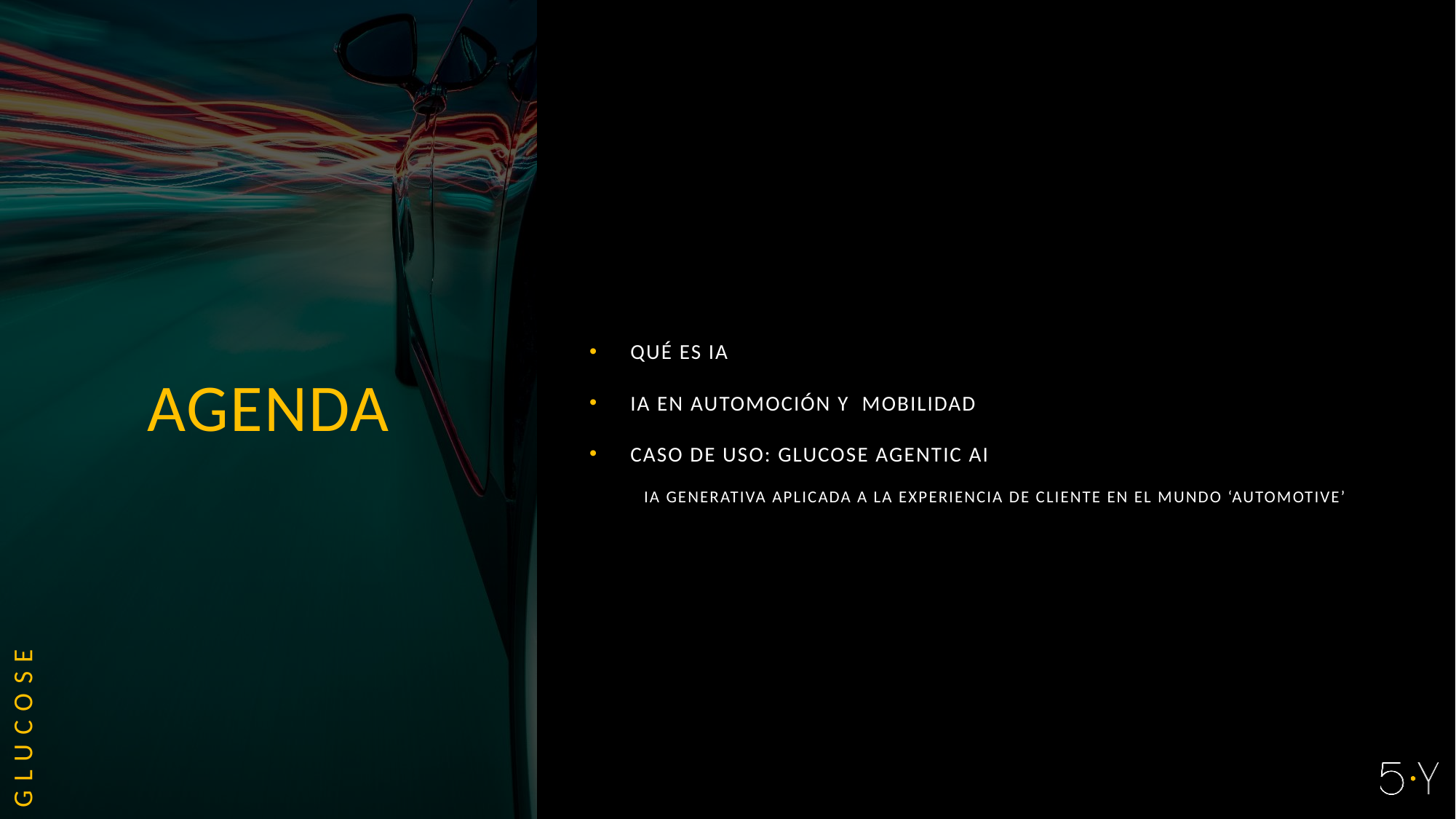

QUÉ ES IA
IA EN AUTOMOCIÓN Y  MOBILIDAD
CASO DE USO: GLUCOSE AGENTIC AI
IA GENERATIVA APLICADA A LA EXPERIENCIA DE CLIENTE EN EL MUNDO ‘AUTOMOTIVE’
# AGENDA